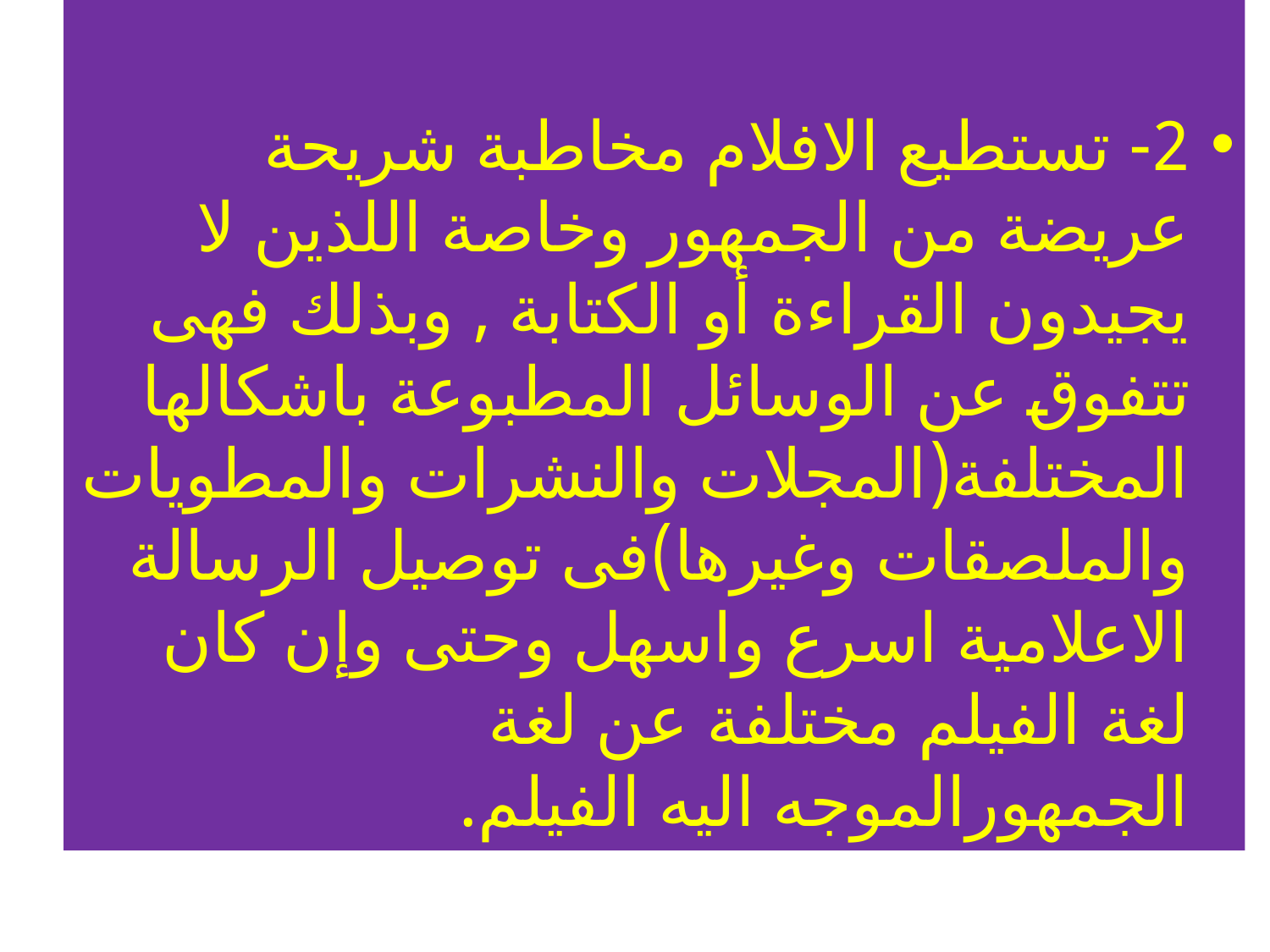

2- تستطيع الافلام مخاطبة شريحة عريضة من الجمهور وخاصة اللذين لا يجيدون القراءة أو الكتابة , وبذلك فهى تتفوق عن الوسائل المطبوعة باشكالها المختلفة(المجلات والنشرات والمطويات والملصقات وغيرها)فى توصيل الرسالة الاعلامية اسرع واسهل وحتى وإن كان لغة الفيلم مختلفة عن لغة الجمهورالموجه اليه الفيلم.